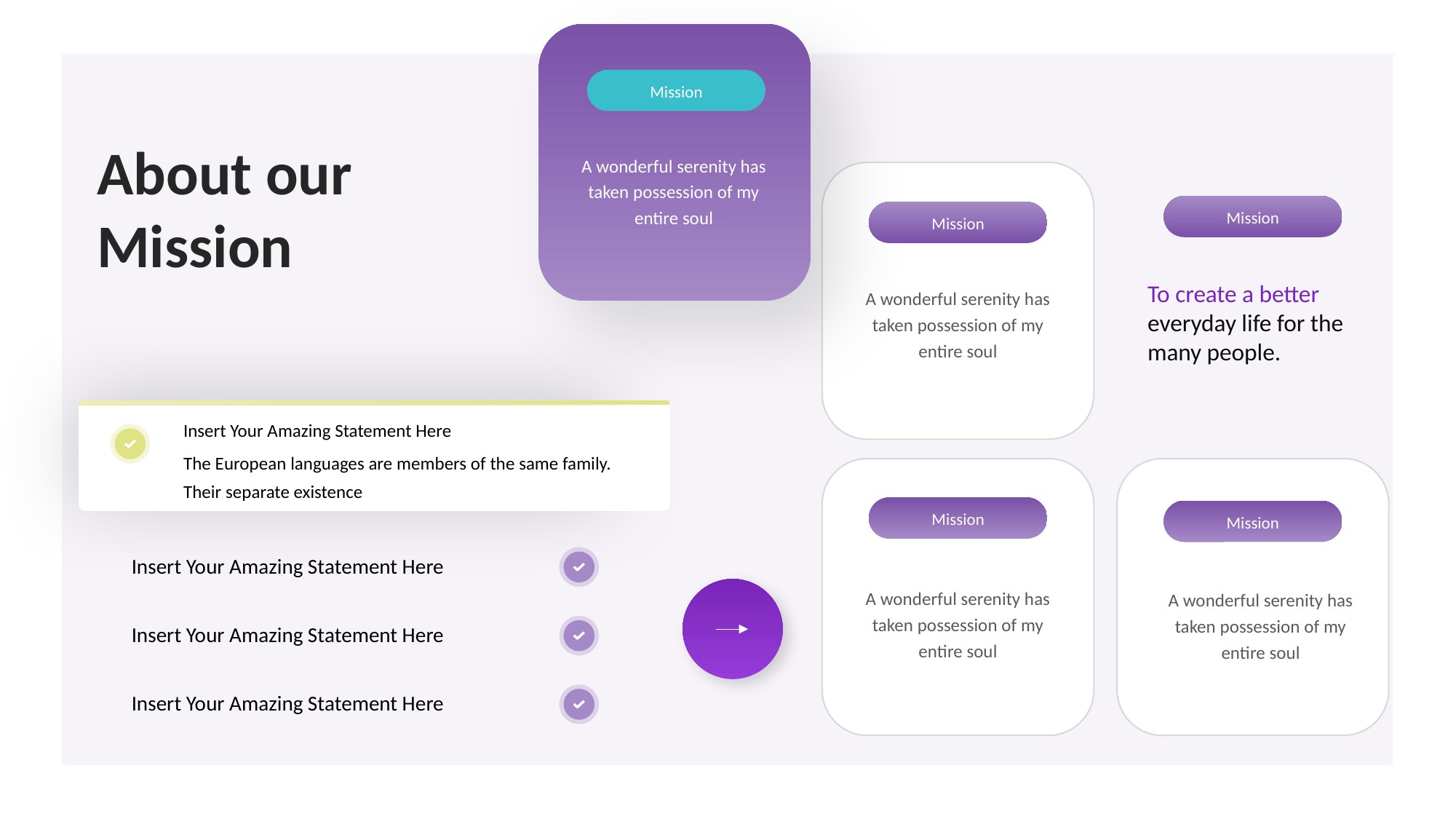

Mission
About our
Mission
A wonderful serenity has taken possession of my entire soul

Mission
Mission
To create a better everyday life for the many people.
A wonderful serenity has taken possession of my entire soul

Insert Your Amazing Statement Here
The European languages are members of the same family. Their separate existence

Mission
Mission
Insert Your Amazing Statement Here

A wonderful serenity has taken possession of my entire soul

A wonderful serenity has taken possession of my entire soul
Insert Your Amazing Statement Here

Insert Your Amazing Statement Here